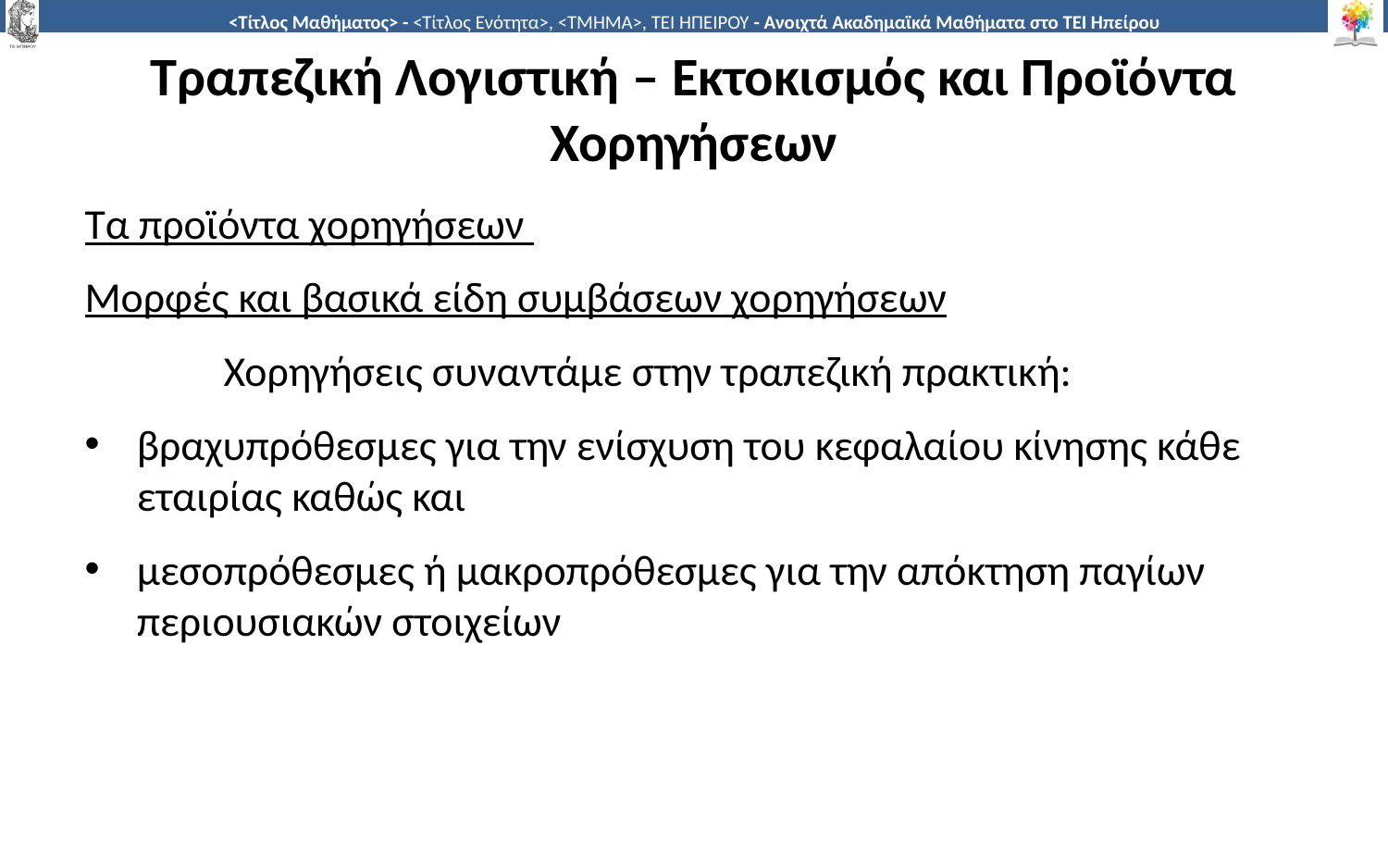

# Τραπεζική Λογιστική – Εκτοκισμός και Προϊόντα Χορηγήσεων
Τα προϊόντα χορηγήσεων
Μορφές και βασικά είδη συμβάσεων χορηγήσεων
	Χορηγήσεις συναντάμε στην τραπεζική πρακτική:
βραχυπρόθεσμες για την ενίσχυση του κεφαλαίου κίνησης κάθε εταιρίας καθώς και
μεσοπρόθεσμες ή μακροπρόθεσμες για την απόκτηση παγίων περιουσιακών στοιχείων